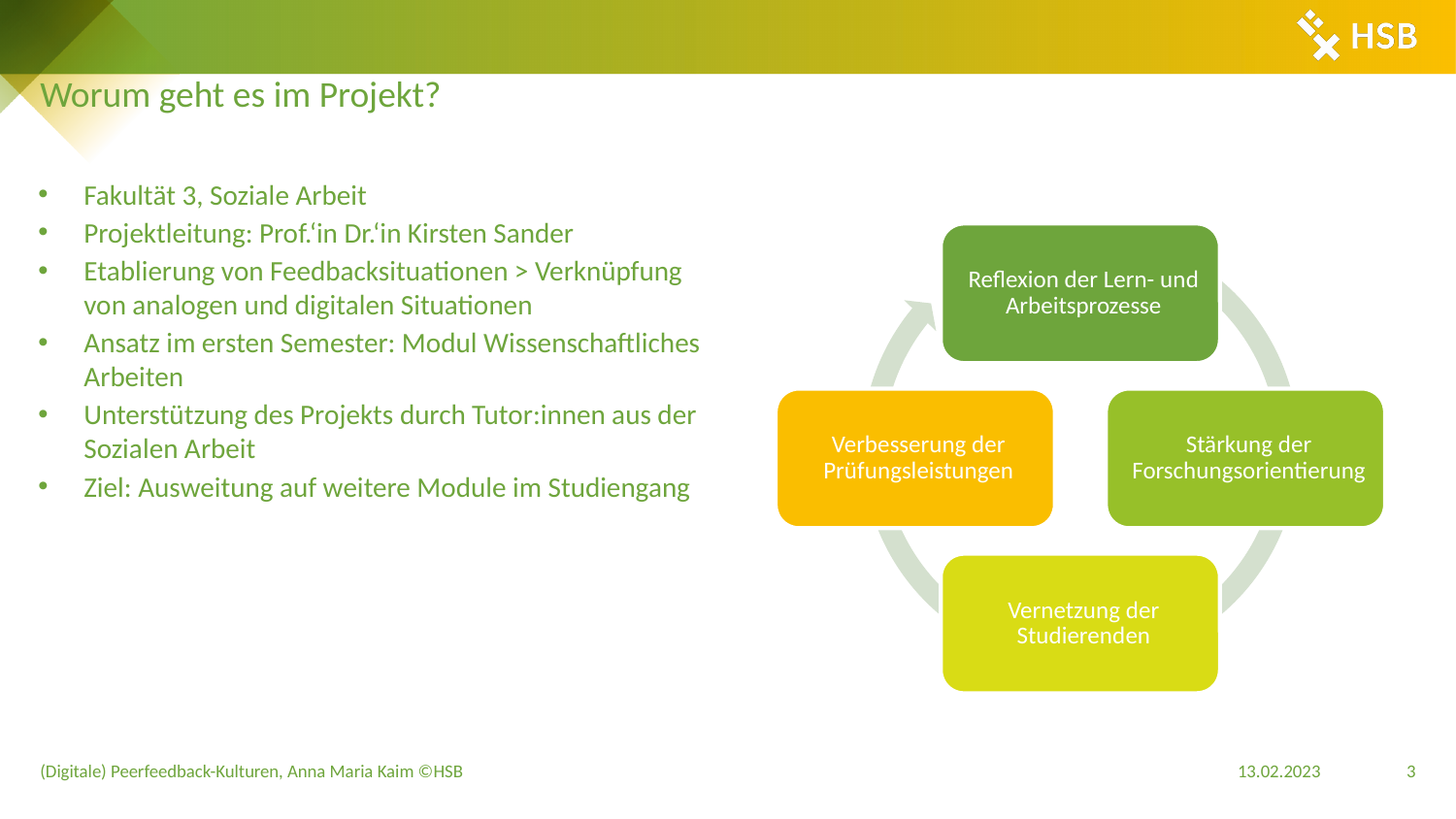

# Worum geht es im Projekt?
Fakultät 3, Soziale Arbeit
Projektleitung: Prof.‘in Dr.‘in Kirsten Sander
Etablierung von Feedbacksituationen > Verknüpfung von analogen und digitalen Situationen
Ansatz im ersten Semester: Modul Wissenschaftliches Arbeiten
Unterstützung des Projekts durch Tutor:innen aus der Sozialen Arbeit
Ziel: Ausweitung auf weitere Module im Studiengang

Reflexion der Lern- und Arbeitsprozesse
Stärkung der Forschungsorientierung
Vernetzung der Studierenden
Verbesserung der Prüfungsleistungen
(Digitale) Peerfeedback-Kulturen, Anna Maria Kaim ©HSB
13.02.2023
3